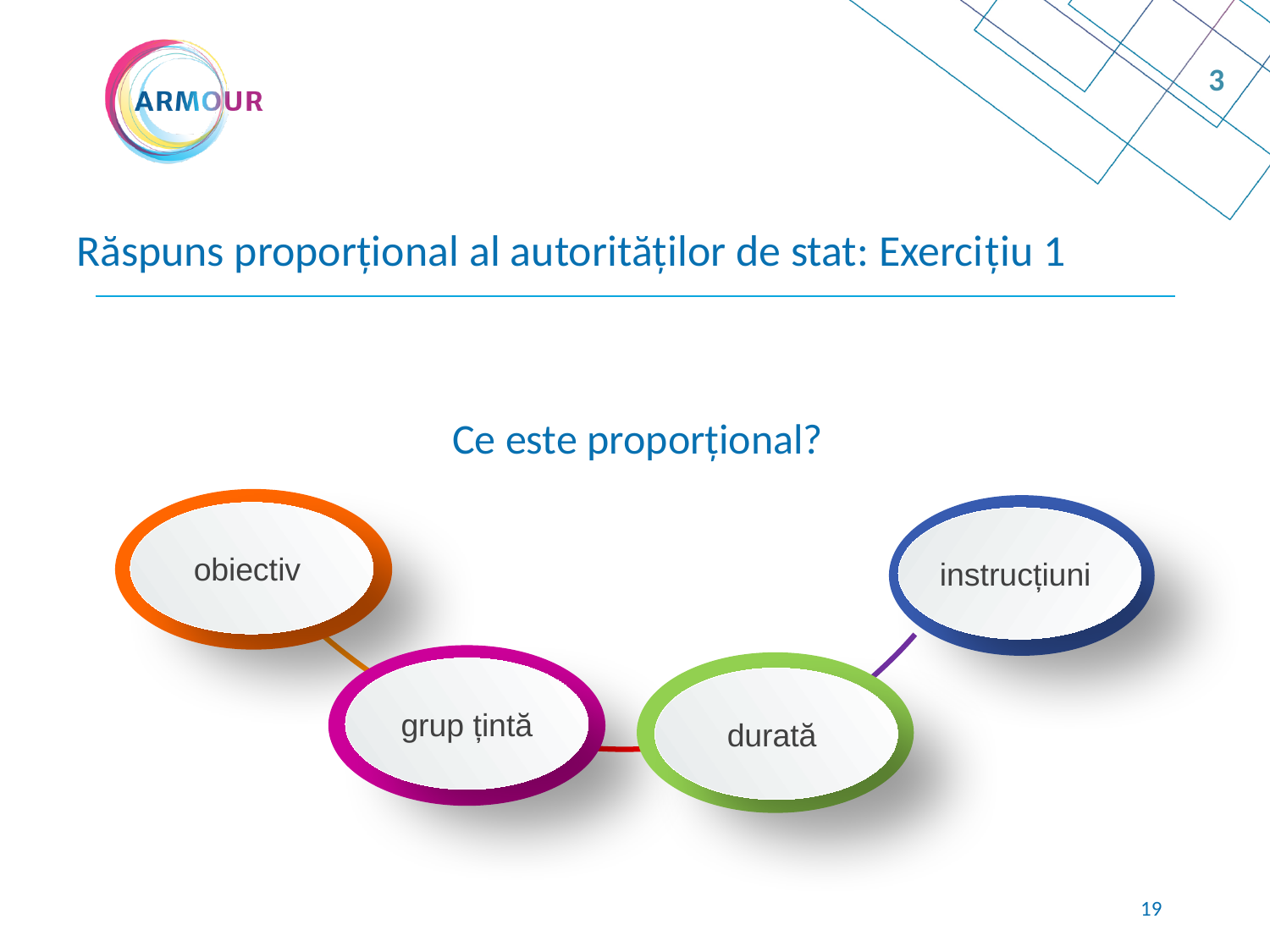

3
# Răspuns proporțional al autorităților de stat: Exercițiu 1
Ce este proporțional?

obiectiv
instrucțiuni

grup țintă
durată

19